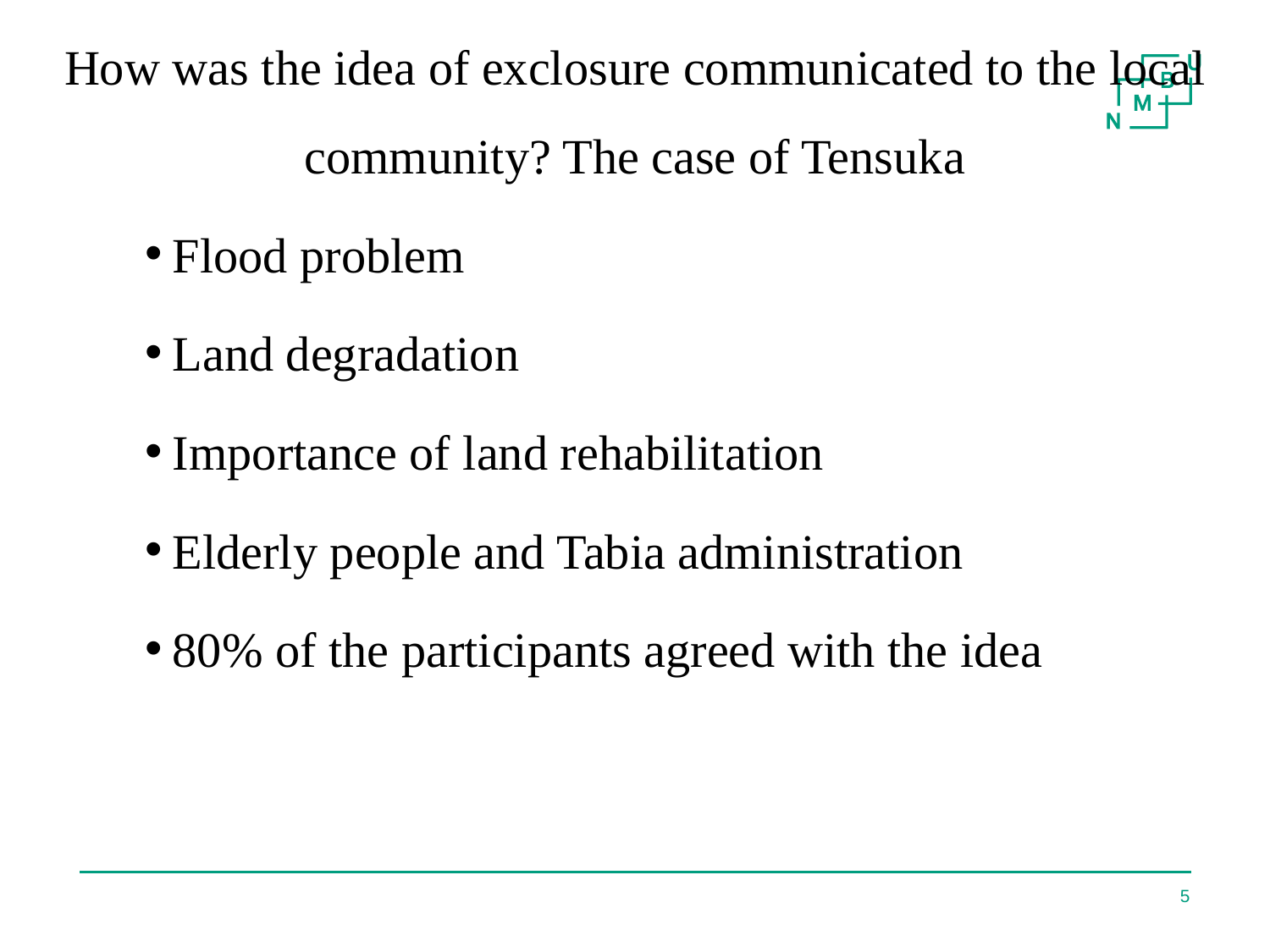

How was the idea of exclosure communicated to the local community? The case of Tensuka
Flood problem
Land degradation
Importance of land rehabilitation
Elderly people and Tabia administration
80% of the participants agreed with the idea

5